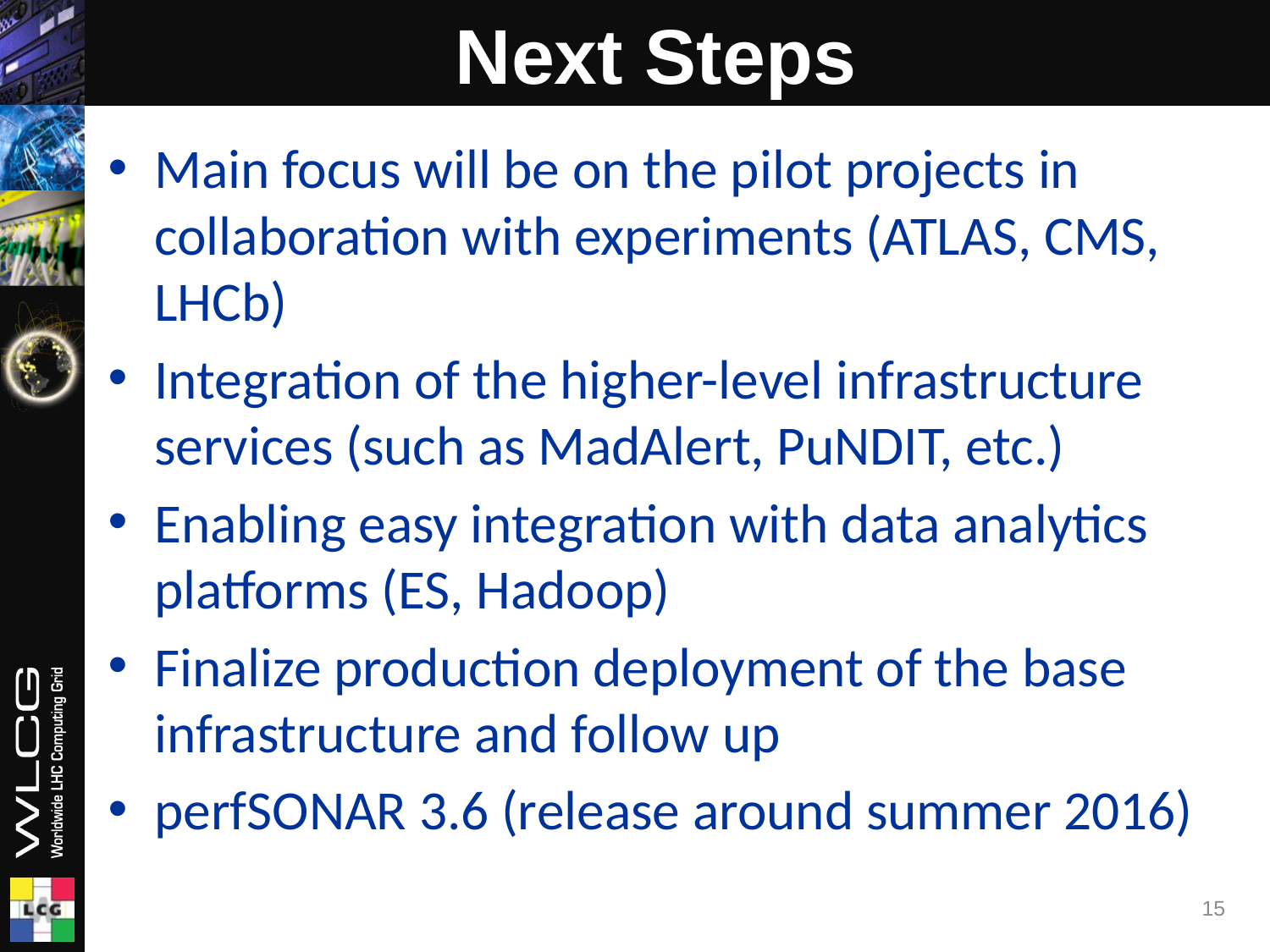

# Next Steps
Main focus will be on the pilot projects in collaboration with experiments (ATLAS, CMS, LHCb)
Integration of the higher-level infrastructure services (such as MadAlert, PuNDIT, etc.)
Enabling easy integration with data analytics platforms (ES, Hadoop)
Finalize production deployment of the base infrastructure and follow up
perfSONAR 3.6 (release around summer 2016)

15